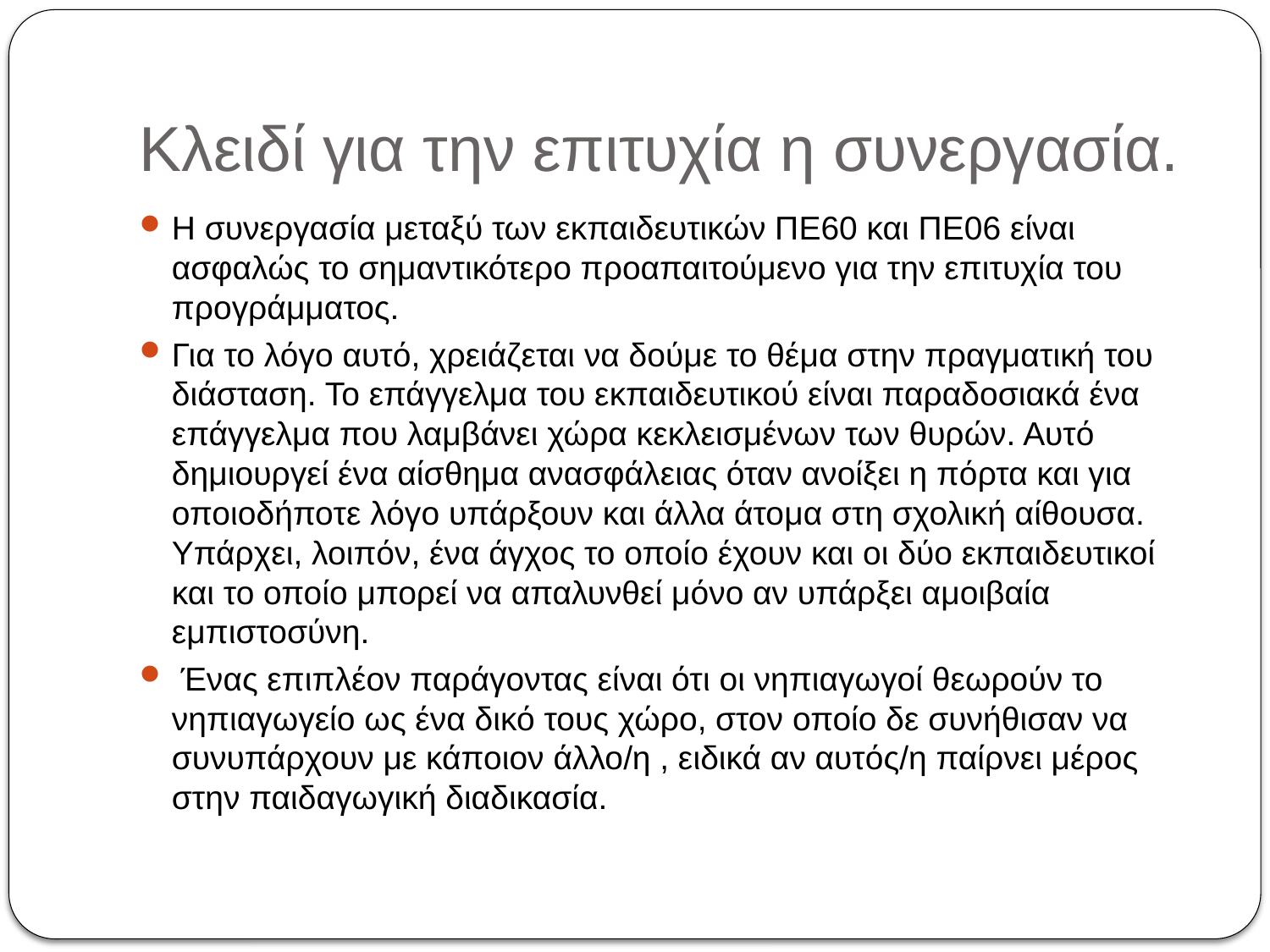

# Κλειδί για την επιτυχία η συνεργασία.
Η συνεργασία μεταξύ των εκπαιδευτικών ΠΕ60 και ΠΕ06 είναι ασφαλώς το σημαντικότερο προαπαιτούμενο για την επιτυχία του προγράμματος.
Για το λόγο αυτό, χρειάζεται να δούμε το θέμα στην πραγματική του διάσταση. Το επάγγελμα του εκπαιδευτικού είναι παραδοσιακά ένα επάγγελμα που λαμβάνει χώρα κεκλεισμένων των θυρών. Αυτό δημιουργεί ένα αίσθημα ανασφάλειας όταν ανοίξει η πόρτα και για οποιοδήποτε λόγο υπάρξουν και άλλα άτομα στη σχολική αίθουσα. Υπάρχει, λοιπόν, ένα άγχος το οποίο έχουν και οι δύο εκπαιδευτικοί και το οποίο μπορεί να απαλυνθεί μόνο αν υπάρξει αμοιβαία εμπιστοσύνη.
 Ένας επιπλέον παράγοντας είναι ότι οι νηπιαγωγοί θεωρούν το νηπιαγωγείο ως ένα δικό τους χώρο, στον οποίο δε συνήθισαν να συνυπάρχουν με κάποιον άλλο/η , ειδικά αν αυτός/η παίρνει μέρος στην παιδαγωγική διαδικασία.